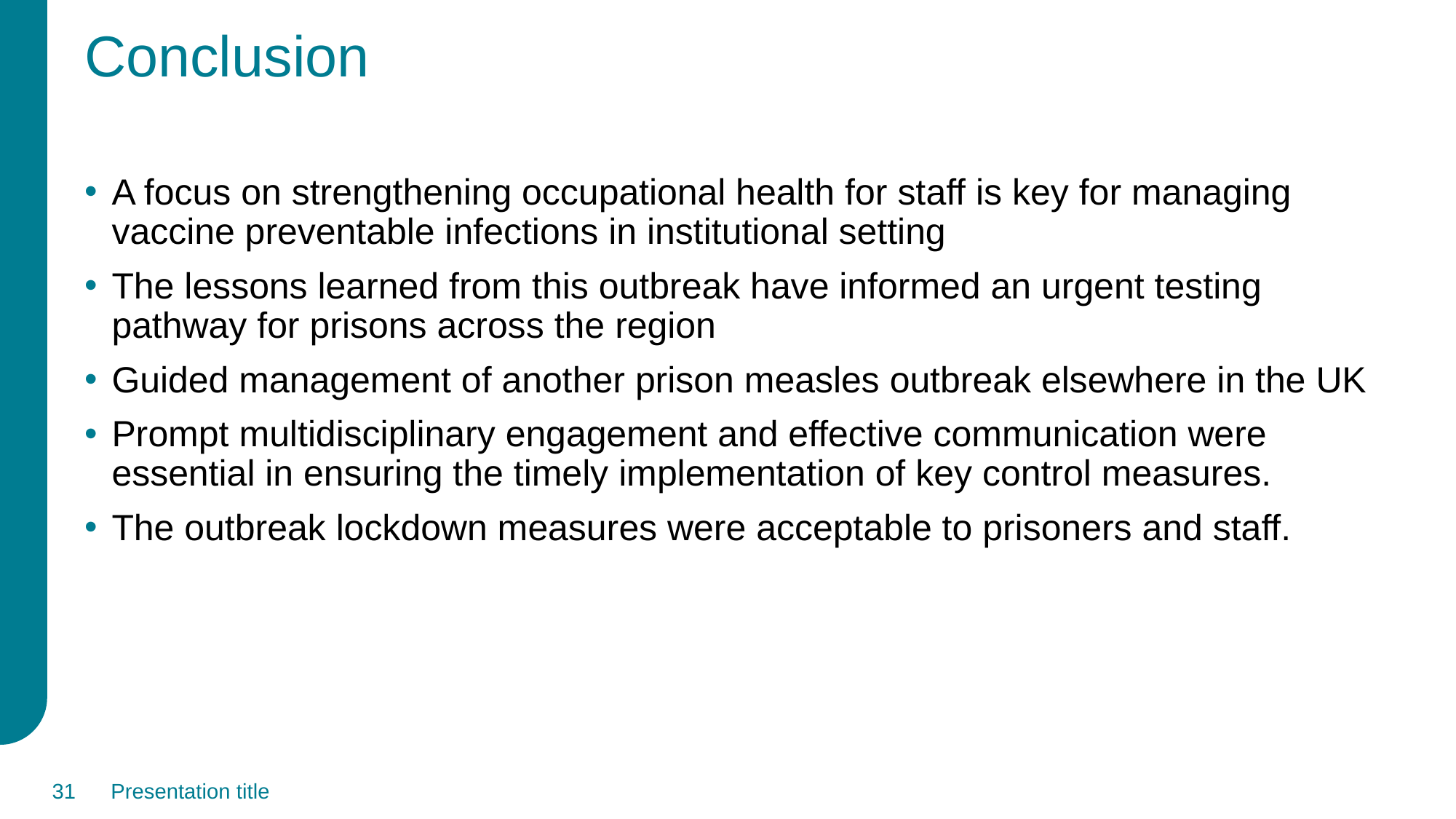

# Conclusion
A focus on strengthening occupational health for staff is key for managing vaccine preventable infections in institutional setting
The lessons learned from this outbreak have informed an urgent testing pathway for prisons across the region
Guided management of another prison measles outbreak elsewhere in the UK
Prompt multidisciplinary engagement and effective communication were essential in ensuring the timely implementation of key control measures.
The outbreak lockdown measures were acceptable to prisoners and staff.
31
Presentation title